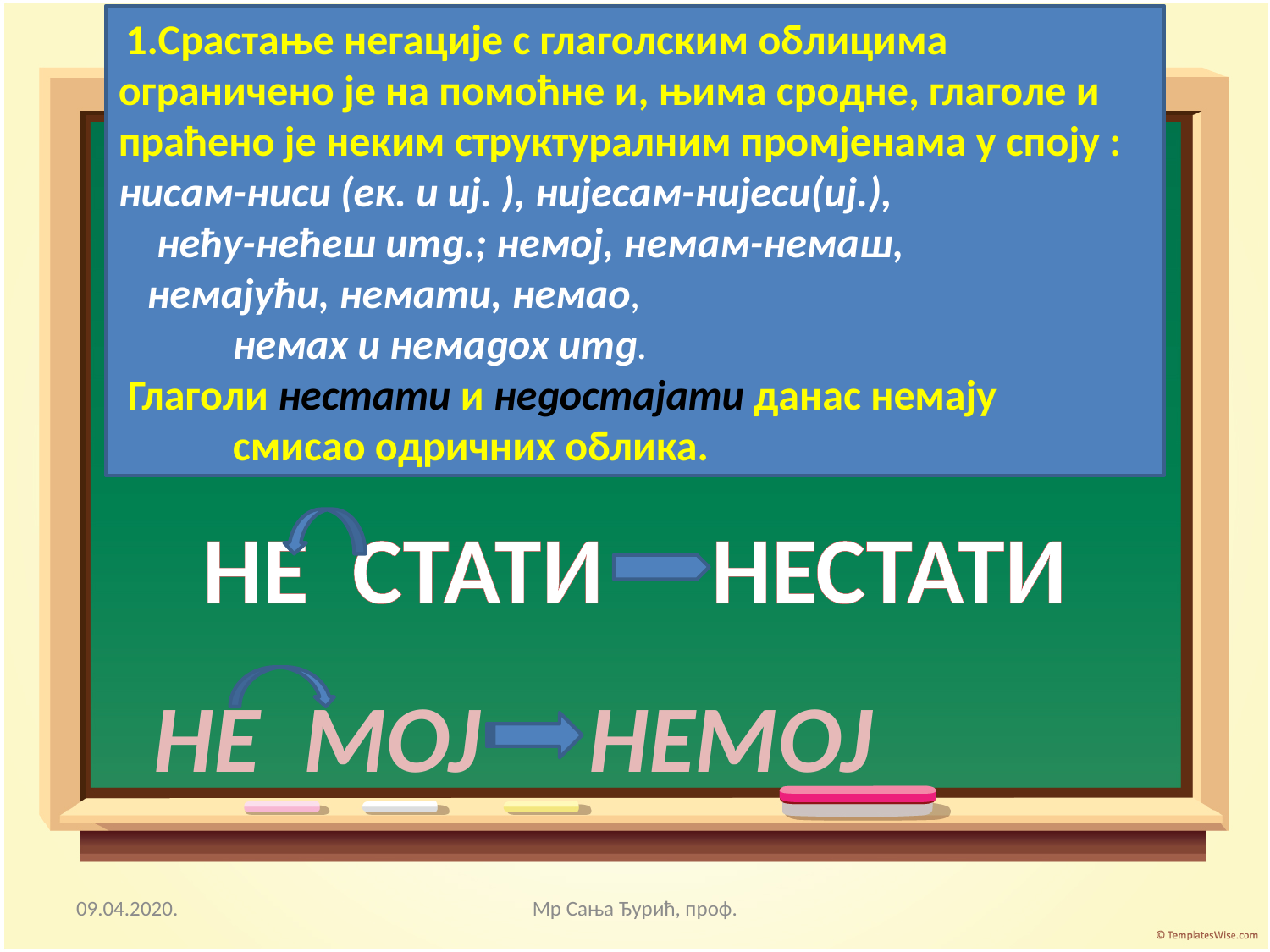

1.Срастање негације с глаголским облицима ограничено је на помоћне и, њима сродне, глаголе и праћено је неким структуралним промјенама у споју : нисам-ниси (ек. и иј. ), нијесам-нијеси(иј.),
    нећу-нећеш итд.; немој, немам-немаш,
   немајући, немати, немао,
            немах и немадох итд.
 Глаголи нестати и недостајати данас немају
            смисао одричних облика.
НЕ  СТАТИ     НЕСТАТИ

НЕ  МОЈ     НЕМОЈ

09.04.2020.
Мр Сања Ђурић, проф.